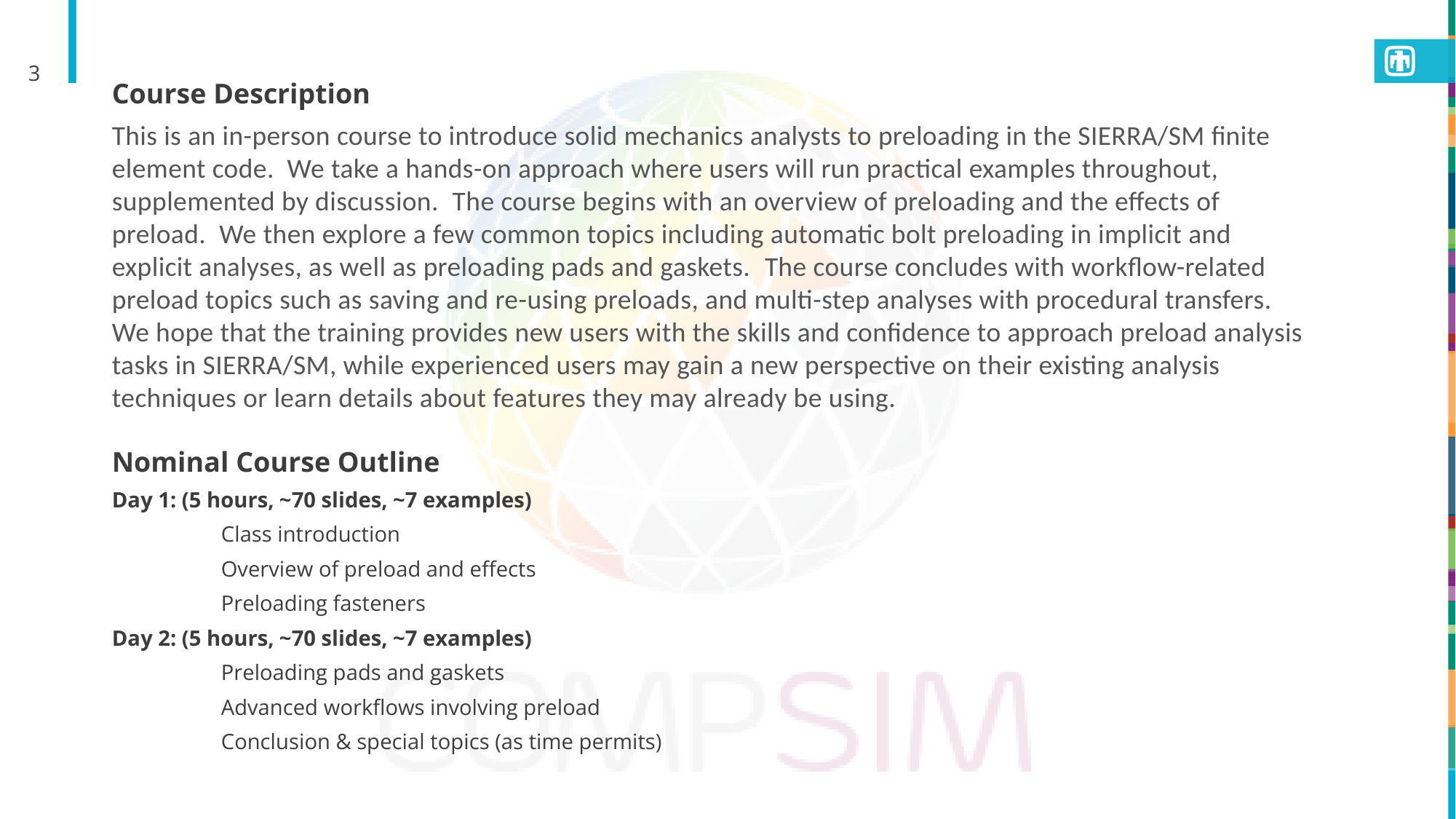

3
Course Description
This is an in-person course to introduce solid mechanics analysts to preloading in the SIERRA/SM finite element code.  We take a hands-on approach where users will run practical examples throughout, supplemented by discussion.  The course begins with an overview of preloading and the effects of preload.  We then explore a few common topics including automatic bolt preloading in implicit and explicit analyses, as well as preloading pads and gaskets.  The course concludes with workflow-related preload topics such as saving and re-using preloads, and multi-step analyses with procedural transfers.  We hope that the training provides new users with the skills and confidence to approach preload analysis tasks in SIERRA/SM, while experienced users may gain a new perspective on their existing analysis techniques or learn details about features they may already be using.
Nominal Course Outline
Day 1: (5 hours, ~70 slides, ~7 examples)
	Class introduction
	Overview of preload and effects
	Preloading fasteners
Day 2: (5 hours, ~70 slides, ~7 examples)
	Preloading pads and gaskets
	Advanced workflows involving preload
	Conclusion & special topics (as time permits)